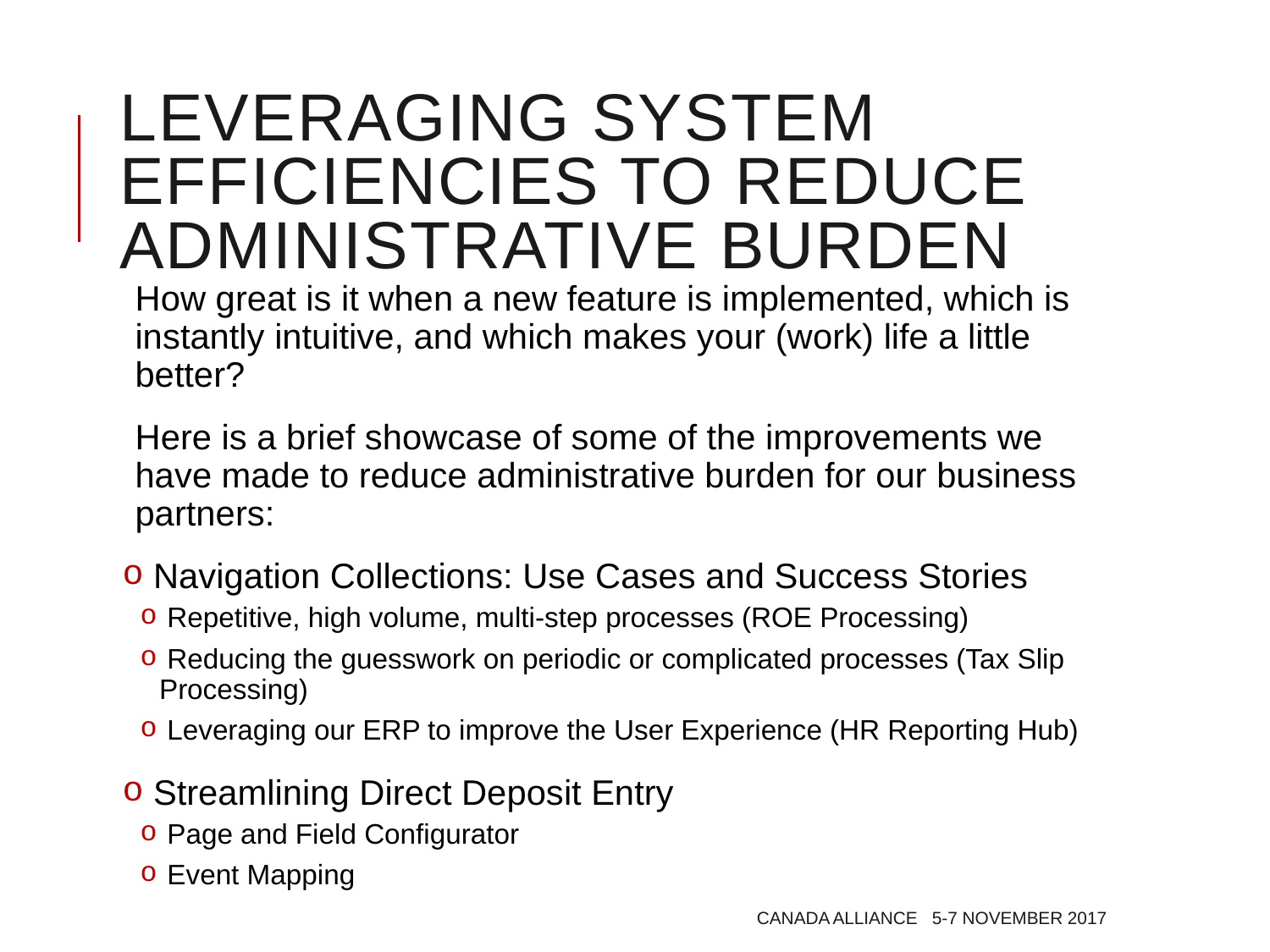

# Leveraging system efficiencies to Reduce Administrative burden
How great is it when a new feature is implemented, which is instantly intuitive, and which makes your (work) life a little better?
Here is a brief showcase of some of the improvements we have made to reduce administrative burden for our business partners:
 Navigation Collections: Use Cases and Success Stories
 Repetitive, high volume, multi-step processes (ROE Processing)
 Reducing the guesswork on periodic or complicated processes (Tax Slip Processing)
 Leveraging our ERP to improve the User Experience (HR Reporting Hub)
 Streamlining Direct Deposit Entry
 Page and Field Configurator
 Event Mapping
Canada Alliance   5-7 November 2017